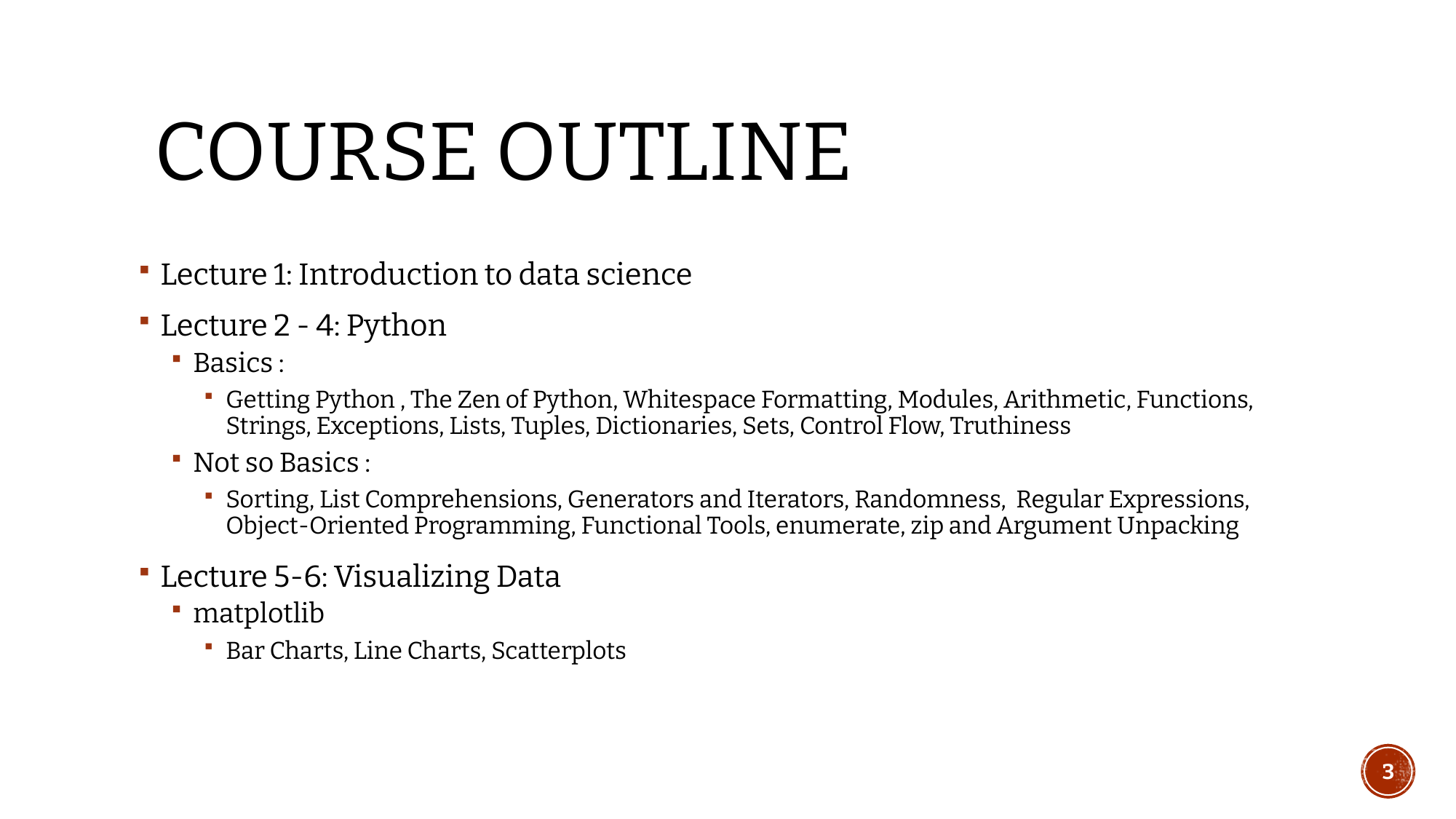

# Course Outline
Lecture 1: Introduction to data science
Lecture 2 - 4: Python
Basics :
Getting Python , The Zen of Python, Whitespace Formatting, Modules, Arithmetic, Functions, Strings, Exceptions, Lists, Tuples, Dictionaries, Sets, Control Flow, Truthiness
Not so Basics :
Sorting, List Comprehensions, Generators and Iterators, Randomness,  Regular Expressions, Object-Oriented Programming, Functional Tools, enumerate, zip and Argument Unpacking
Lecture 5-6: Visualizing Data
matplotlib
Bar Charts, Line Charts, Scatterplots

3